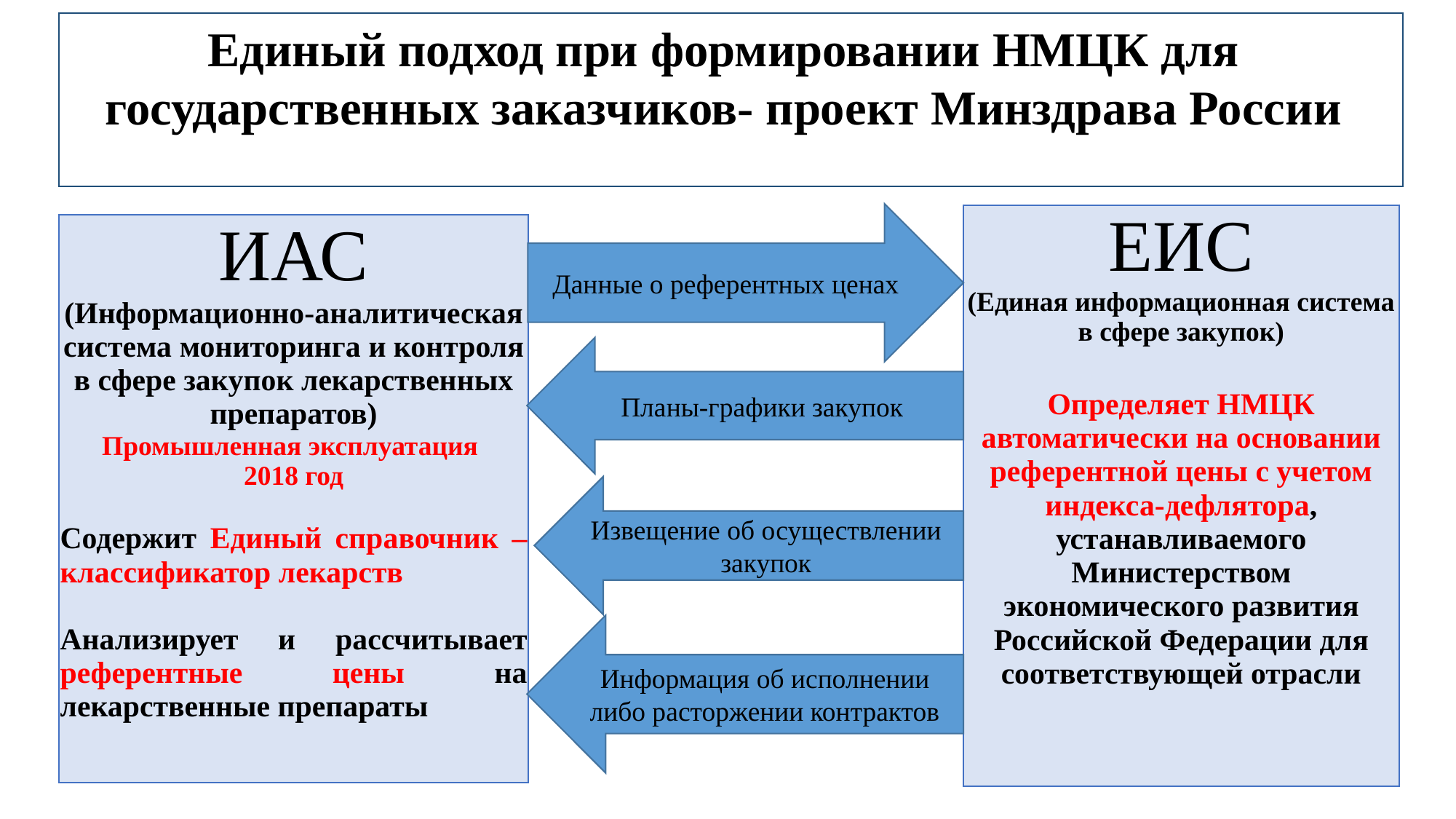

Единый подход при формировании НМЦК для государственных заказчиков- проект Минздрава России

Данные о референтных ценах
| ЕИС (Единая информационная система в сфере закупок) Определяет НМЦК автоматически на основании референтной цены с учетом индекса-дефлятора, устанавливаемого Министерством экономического развития Российской Федерации для соответствующей отрасли |
| --- |
| ИАС (Информационно-аналитическая система мониторинга и контроля в сфере закупок лекарственных препаратов) Промышленная эксплуатация 2018 год Содержит Единый справочник – классификатор лекарств Анализирует и рассчитывает референтные цены на лекарственные препараты |
| --- |
Планы-графики закупок
Извещение об осуществлении закупок
Информация об исполнении либо расторжении контрактов